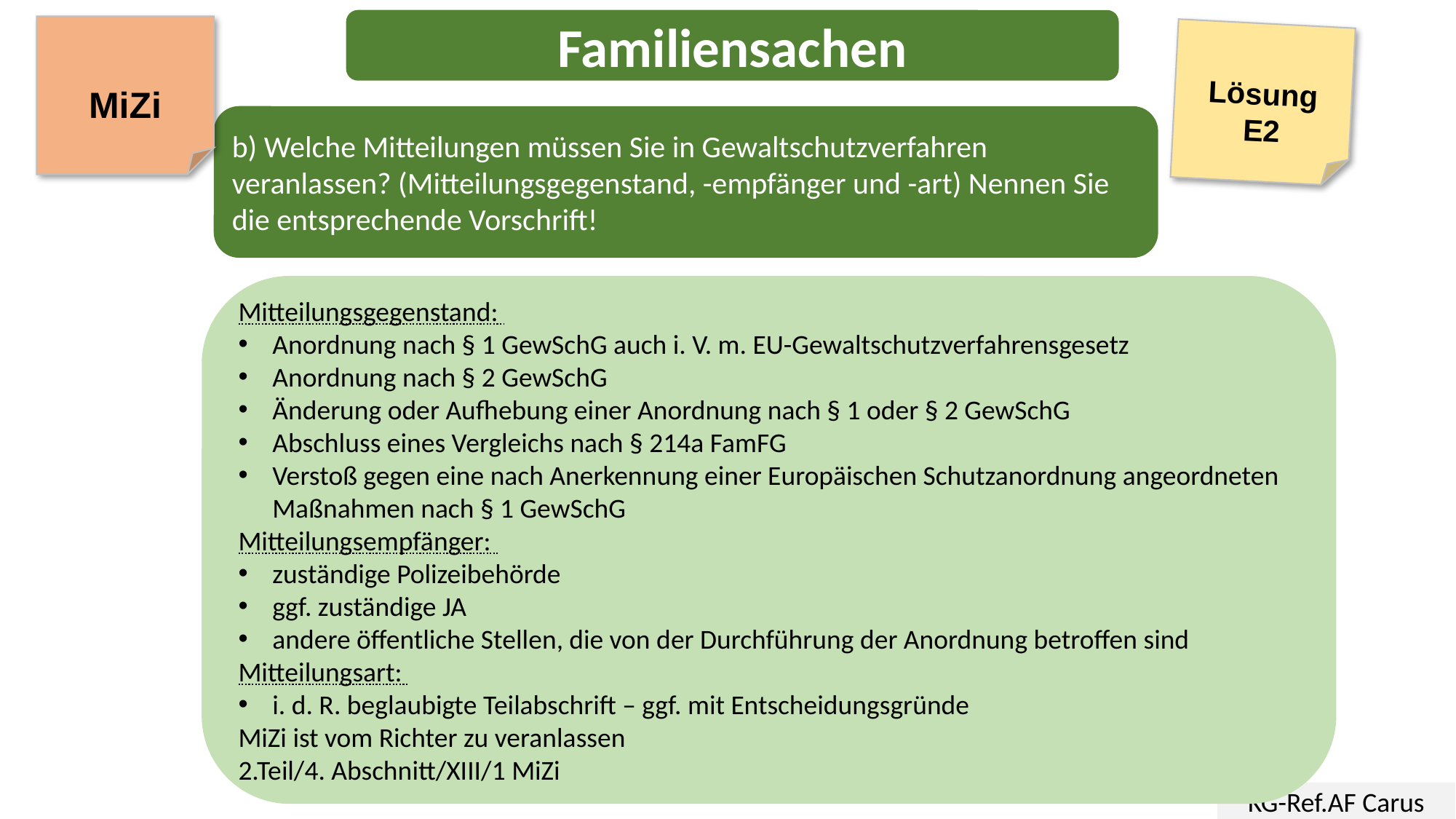

Familiensachen

MiZi

Lösung
E2
b) Welche Mitteilungen müssen Sie in Gewaltschutzverfahren veranlassen? (Mitteilungsgegenstand, -empfänger und -art) Nennen Sie die entsprechende Vorschrift!
Mitteilungsgegenstand:
Anordnung nach § 1 GewSchG auch i. V. m. EU-Gewaltschutzverfahrensgesetz
Anordnung nach § 2 GewSchG
Änderung oder Aufhebung einer Anordnung nach § 1 oder § 2 GewSchG
Abschluss eines Vergleichs nach § 214a FamFG
Verstoß gegen eine nach Anerkennung einer Europäischen Schutzanordnung angeordneten Maßnahmen nach § 1 GewSchG
Mitteilungsempfänger:
zuständige Polizeibehörde
ggf. zuständige JA
andere öffentliche Stellen, die von der Durchführung der Anordnung betroffen sind
Mitteilungsart:
i. d. R. beglaubigte Teilabschrift – ggf. mit Entscheidungsgründe
MiZi ist vom Richter zu veranlassen
2.Teil/4. Abschnitt/XIII/1 MiZi
KG-Ref.AF Carus